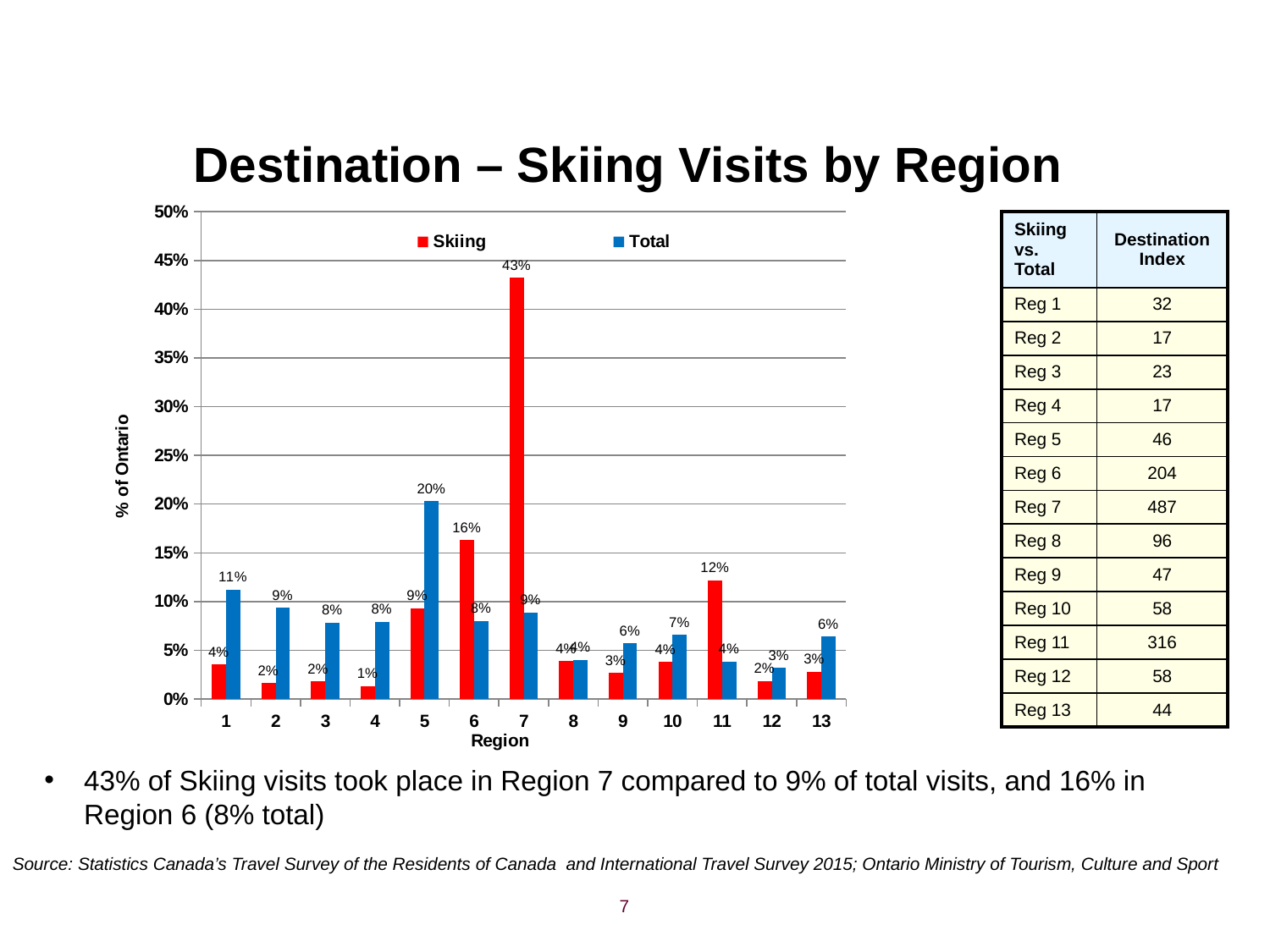

# Destination – Skiing Visits by Region

### Chart

| Category | Skiing | Total |
|---|---|---|
| 1 | 0.03538301899014323 | 0.1121654730849707 |
| 2 | 0.016327082538622164 | 0.09362470045140331 |
| 3 | 0.01807227871455138 | 0.07851450731749884 |
| 4 | 0.013468525721651952 | 0.07922107263069114 |
| 5 | 0.0931290446089776 | 0.20301249343773622 |
| 6 | 0.16306304787530232 | 0.08009756477145229 |
| 7 | 0.4321728432896848 | 0.08878737995068002 |
| 8 | 0.03870788827431026 | 0.040342468215574585 |
| 9 | 0.026840416363156757 | 0.05704654701908483 |
| 10 | 0.03803155579358493 | 0.0659445167146756 |
| 11 | 0.12199462631690029 | 0.038605069898647086 |
| 12 | 0.018461960634013723 | 0.032035953282140345 |
| 13 | 0.028005244154283838 | 0.06389691610097462 |
| Skiing vs. Total | Destination Index |
| --- | --- |
| Reg 1 | 32 |
| Reg 2 | 17 |
| Reg 3 | 23 |
| Reg 4 | 17 |
| Reg 5 | 46 |
| Reg 6 | 204 |
| Reg 7 | 487 |
| Reg 8 | 96 |
| Reg 9 | 47 |
| Reg 10 | 58 |
| Reg 11 | 316 |
| Reg 12 | 58 |
| Reg 13 | 44 |
43% of Skiing visits took place in Region 7 compared to 9% of total visits, and 16% in Region 6 (8% total)
Source: Statistics Canada’s Travel Survey of the Residents of Canada  and International Travel Survey 2015; Ontario Ministry of Tourism, Culture and Sport
7